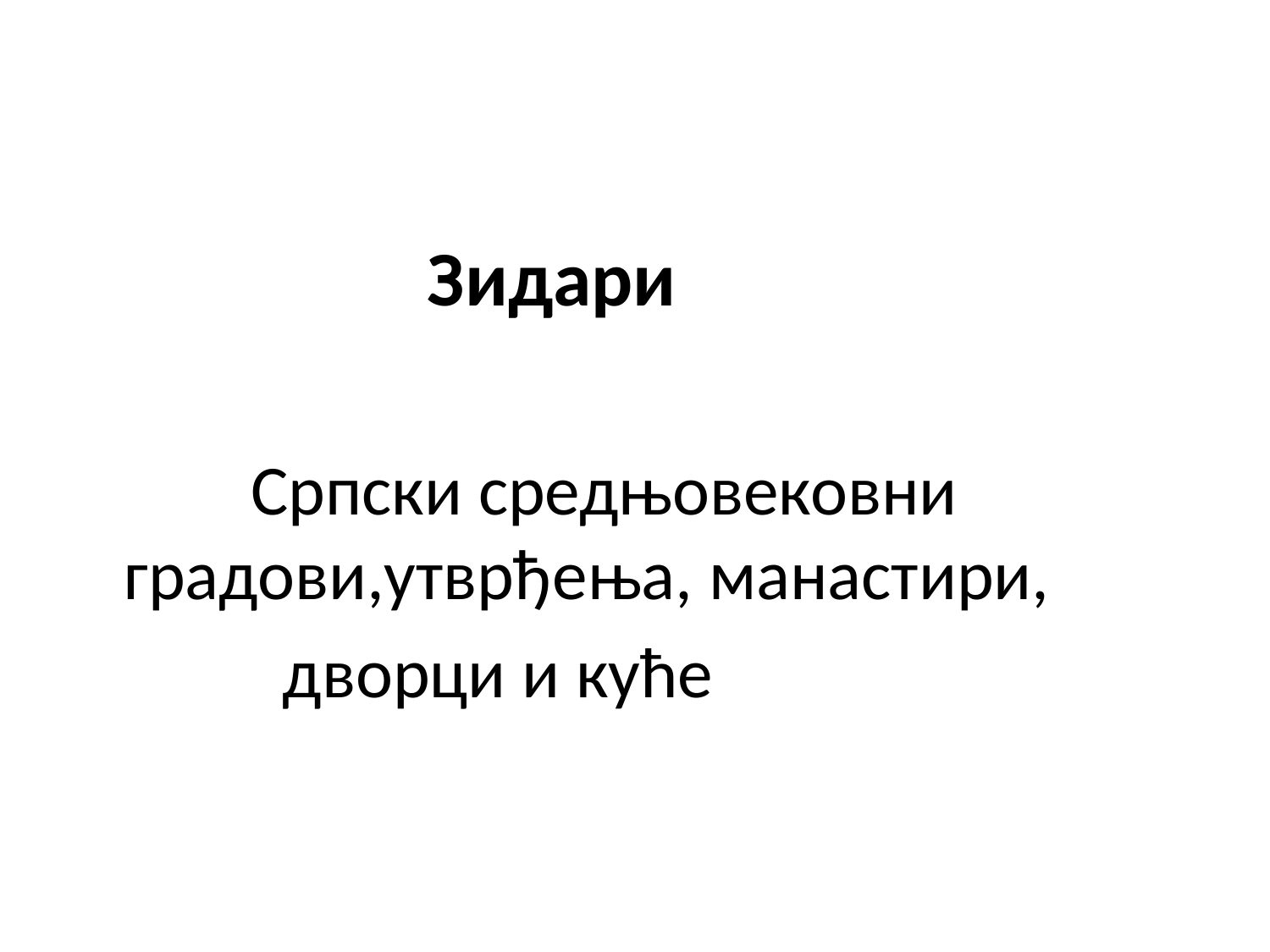

#
                    Зидари

           Српски средњовековни     градови,утврђења, манастири,
             дворци и куће